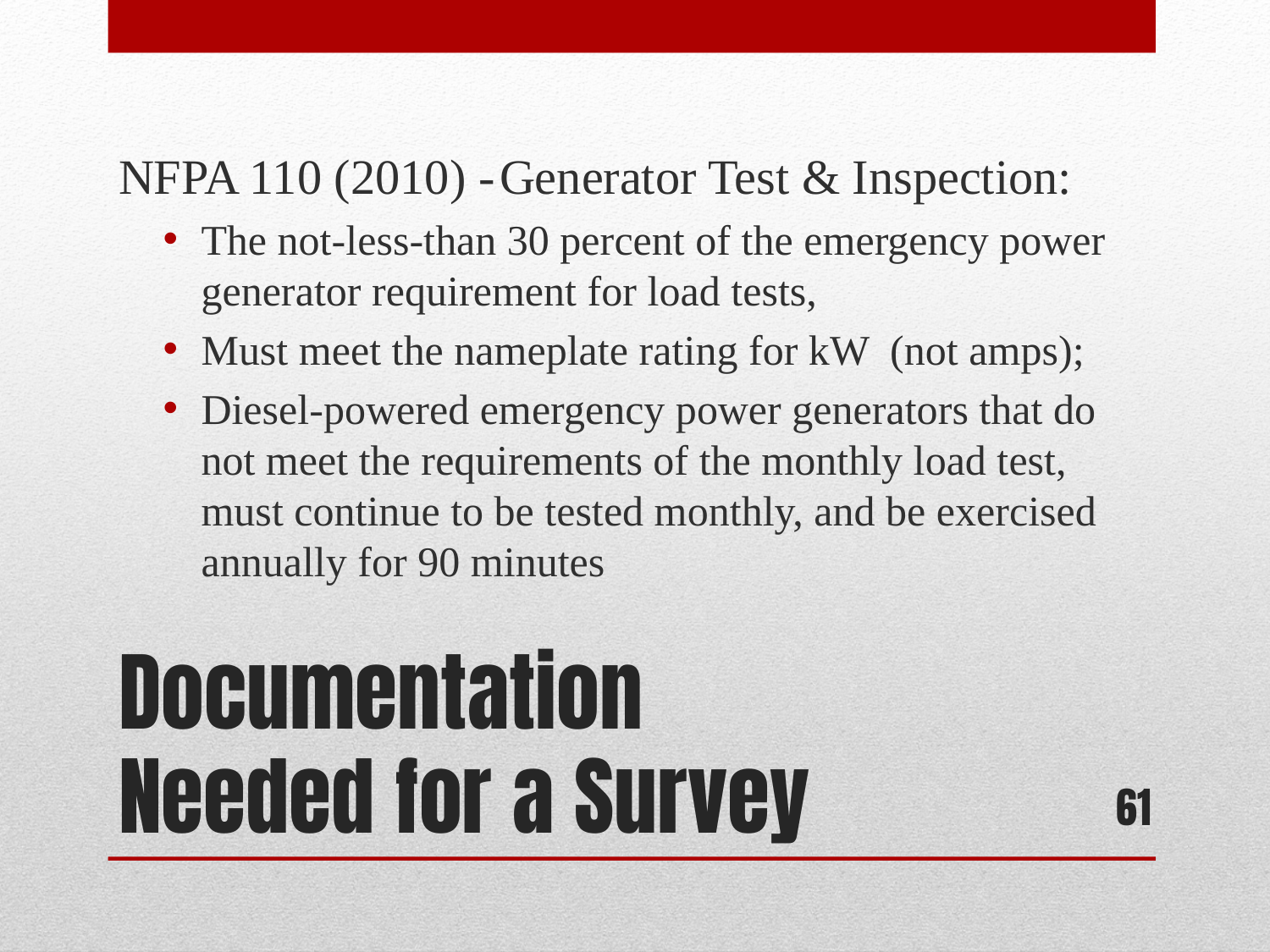

NFPA 110 (2010) -	Generator Test & Inspection:
The not-less-than 30 percent of the emergency power generator requirement for load tests,
Must meet the nameplate rating for kW  (not amps);
Diesel-powered emergency power generators that do not meet the requirements of the monthly load test, must continue to be tested monthly, and be exercised annually for 90 minutes
# Documentation Needed for a Survey
61